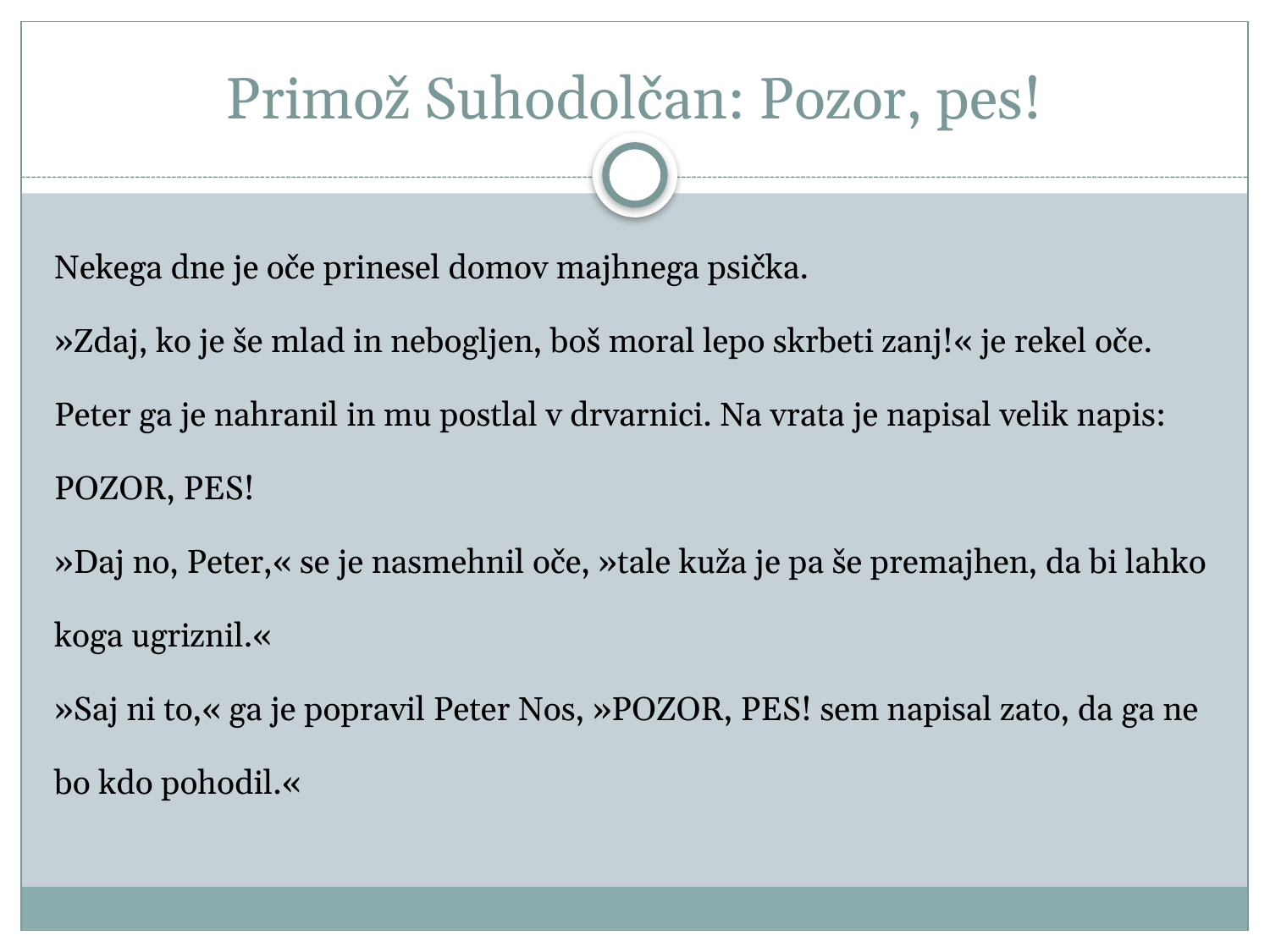

# Primož Suhodolčan: Pozor, pes!
Nekega dne je oče prinesel domov majhnega psička.
»Zdaj, ko je še mlad in nebogljen, boš moral lepo skrbeti zanj!« je rekel oče.
Peter ga je nahranil in mu postlal v drvarnici. Na vrata je napisal velik napis:
POZOR, PES!
»Daj no, Peter,« se je nasmehnil oče, »tale kuža je pa še premajhen, da bi lahko
koga ugriznil.«
»Saj ni to,« ga je popravil Peter Nos, »POZOR, PES! sem napisal zato, da ga ne
bo kdo pohodil.«